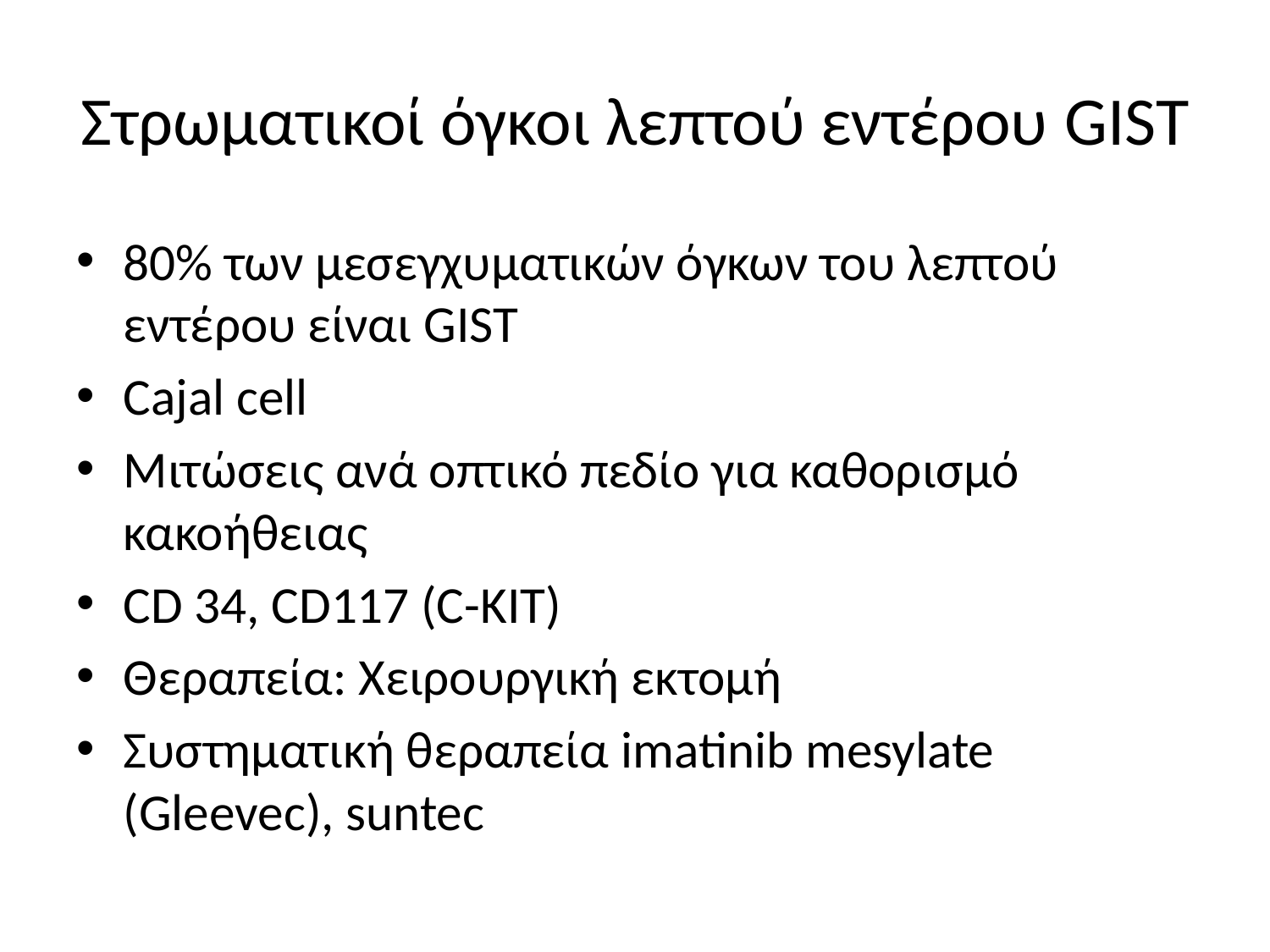

# Στρωματικοί όγκοι λεπτού εντέρου GIST
80% των μεσεγχυματικών όγκων του λεπτού εντέρου είναι GIST
Cajal cell
Μιτώσεις ανά οπτικό πεδίο για καθορισμό κακοήθειας
CD 34, CD117 (C-KIT)
Θεραπεία: Χειρουργική εκτομή
Συστηματική θεραπεία imatinib mesylate (Gleevec), suntec